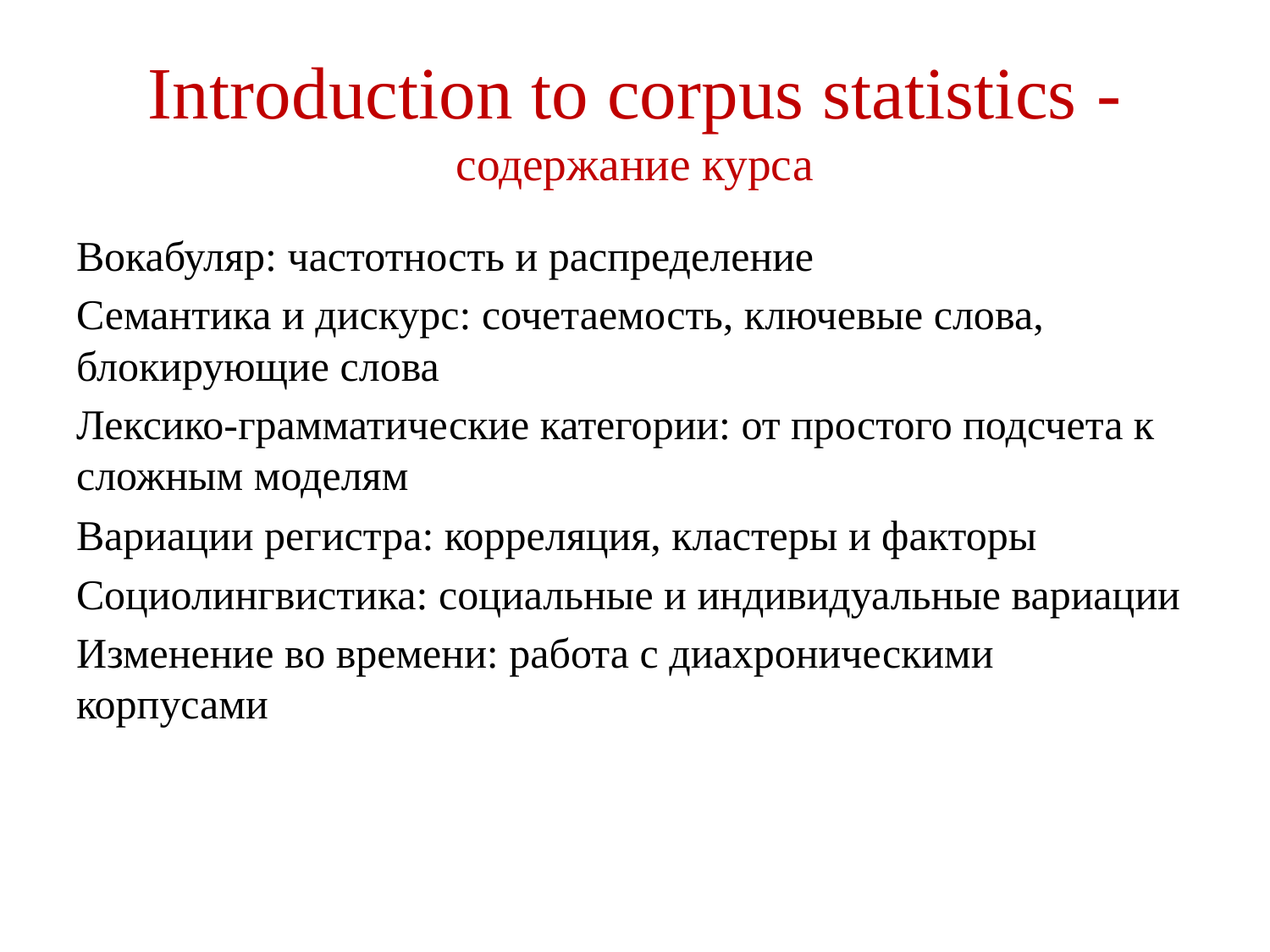

# Introduction to corpus statistics - содержание курса
Вокабуляр: частотность и распределение
Семантика и дискурс: сочетаемость, ключевые слова, блокирующие слова
Лексико-грамматические категории: от простого подсчета к сложным моделям
Вариации регистра: корреляция, кластеры и факторы
Социолингвистика: социальные и индивидуальные вариации
Изменение во времени: работа с диахроническими корпусами